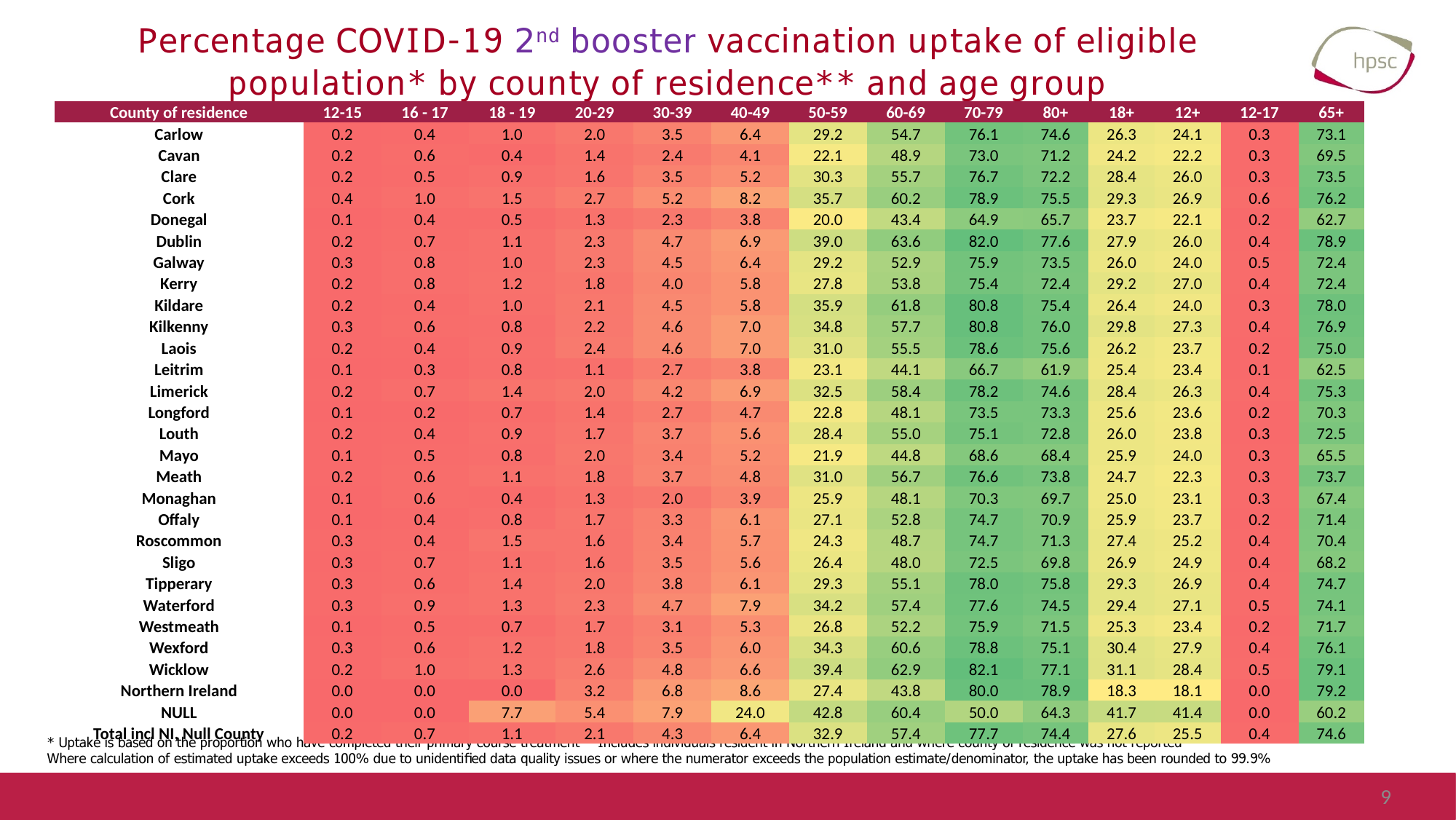

# Percentage COVID-19 2nd booster vaccination uptake of eligible population* by county of residence** and age group
| County of residence | 12-15 | 16 - 17 | 18 - 19 | 20-29 | 30-39 | 40-49 | 50-59 | 60-69 | 70-79 | 80+ | 18+ | 12+ | 12-17 | 65+ |
| --- | --- | --- | --- | --- | --- | --- | --- | --- | --- | --- | --- | --- | --- | --- |
| Carlow | 0.2 | 0.4 | 1.0 | 2.0 | 3.5 | 6.4 | 29.2 | 54.7 | 76.1 | 74.6 | 26.3 | 24.1 | 0.3 | 73.1 |
| Cavan | 0.2 | 0.6 | 0.4 | 1.4 | 2.4 | 4.1 | 22.1 | 48.9 | 73.0 | 71.2 | 24.2 | 22.2 | 0.3 | 69.5 |
| Clare | 0.2 | 0.5 | 0.9 | 1.6 | 3.5 | 5.2 | 30.3 | 55.7 | 76.7 | 72.2 | 28.4 | 26.0 | 0.3 | 73.5 |
| Cork | 0.4 | 1.0 | 1.5 | 2.7 | 5.2 | 8.2 | 35.7 | 60.2 | 78.9 | 75.5 | 29.3 | 26.9 | 0.6 | 76.2 |
| Donegal | 0.1 | 0.4 | 0.5 | 1.3 | 2.3 | 3.8 | 20.0 | 43.4 | 64.9 | 65.7 | 23.7 | 22.1 | 0.2 | 62.7 |
| Dublin | 0.2 | 0.7 | 1.1 | 2.3 | 4.7 | 6.9 | 39.0 | 63.6 | 82.0 | 77.6 | 27.9 | 26.0 | 0.4 | 78.9 |
| Galway | 0.3 | 0.8 | 1.0 | 2.3 | 4.5 | 6.4 | 29.2 | 52.9 | 75.9 | 73.5 | 26.0 | 24.0 | 0.5 | 72.4 |
| Kerry | 0.2 | 0.8 | 1.2 | 1.8 | 4.0 | 5.8 | 27.8 | 53.8 | 75.4 | 72.4 | 29.2 | 27.0 | 0.4 | 72.4 |
| Kildare | 0.2 | 0.4 | 1.0 | 2.1 | 4.5 | 5.8 | 35.9 | 61.8 | 80.8 | 75.4 | 26.4 | 24.0 | 0.3 | 78.0 |
| Kilkenny | 0.3 | 0.6 | 0.8 | 2.2 | 4.6 | 7.0 | 34.8 | 57.7 | 80.8 | 76.0 | 29.8 | 27.3 | 0.4 | 76.9 |
| Laois | 0.2 | 0.4 | 0.9 | 2.4 | 4.6 | 7.0 | 31.0 | 55.5 | 78.6 | 75.6 | 26.2 | 23.7 | 0.2 | 75.0 |
| Leitrim | 0.1 | 0.3 | 0.8 | 1.1 | 2.7 | 3.8 | 23.1 | 44.1 | 66.7 | 61.9 | 25.4 | 23.4 | 0.1 | 62.5 |
| Limerick | 0.2 | 0.7 | 1.4 | 2.0 | 4.2 | 6.9 | 32.5 | 58.4 | 78.2 | 74.6 | 28.4 | 26.3 | 0.4 | 75.3 |
| Longford | 0.1 | 0.2 | 0.7 | 1.4 | 2.7 | 4.7 | 22.8 | 48.1 | 73.5 | 73.3 | 25.6 | 23.6 | 0.2 | 70.3 |
| Louth | 0.2 | 0.4 | 0.9 | 1.7 | 3.7 | 5.6 | 28.4 | 55.0 | 75.1 | 72.8 | 26.0 | 23.8 | 0.3 | 72.5 |
| Mayo | 0.1 | 0.5 | 0.8 | 2.0 | 3.4 | 5.2 | 21.9 | 44.8 | 68.6 | 68.4 | 25.9 | 24.0 | 0.3 | 65.5 |
| Meath | 0.2 | 0.6 | 1.1 | 1.8 | 3.7 | 4.8 | 31.0 | 56.7 | 76.6 | 73.8 | 24.7 | 22.3 | 0.3 | 73.7 |
| Monaghan | 0.1 | 0.6 | 0.4 | 1.3 | 2.0 | 3.9 | 25.9 | 48.1 | 70.3 | 69.7 | 25.0 | 23.1 | 0.3 | 67.4 |
| Offaly | 0.1 | 0.4 | 0.8 | 1.7 | 3.3 | 6.1 | 27.1 | 52.8 | 74.7 | 70.9 | 25.9 | 23.7 | 0.2 | 71.4 |
| Roscommon | 0.3 | 0.4 | 1.5 | 1.6 | 3.4 | 5.7 | 24.3 | 48.7 | 74.7 | 71.3 | 27.4 | 25.2 | 0.4 | 70.4 |
| Sligo | 0.3 | 0.7 | 1.1 | 1.6 | 3.5 | 5.6 | 26.4 | 48.0 | 72.5 | 69.8 | 26.9 | 24.9 | 0.4 | 68.2 |
| Tipperary | 0.3 | 0.6 | 1.4 | 2.0 | 3.8 | 6.1 | 29.3 | 55.1 | 78.0 | 75.8 | 29.3 | 26.9 | 0.4 | 74.7 |
| Waterford | 0.3 | 0.9 | 1.3 | 2.3 | 4.7 | 7.9 | 34.2 | 57.4 | 77.6 | 74.5 | 29.4 | 27.1 | 0.5 | 74.1 |
| Westmeath | 0.1 | 0.5 | 0.7 | 1.7 | 3.1 | 5.3 | 26.8 | 52.2 | 75.9 | 71.5 | 25.3 | 23.4 | 0.2 | 71.7 |
| Wexford | 0.3 | 0.6 | 1.2 | 1.8 | 3.5 | 6.0 | 34.3 | 60.6 | 78.8 | 75.1 | 30.4 | 27.9 | 0.4 | 76.1 |
| Wicklow | 0.2 | 1.0 | 1.3 | 2.6 | 4.8 | 6.6 | 39.4 | 62.9 | 82.1 | 77.1 | 31.1 | 28.4 | 0.5 | 79.1 |
| Northern Ireland | 0.0 | 0.0 | 0.0 | 3.2 | 6.8 | 8.6 | 27.4 | 43.8 | 80.0 | 78.9 | 18.3 | 18.1 | 0.0 | 79.2 |
| NULL | 0.0 | 0.0 | 7.7 | 5.4 | 7.9 | 24.0 | 42.8 | 60.4 | 50.0 | 64.3 | 41.7 | 41.4 | 0.0 | 60.2 |
| Total incl NI, Null County | 0.2 | 0.7 | 1.1 | 2.1 | 4.3 | 6.4 | 32.9 | 57.4 | 77.7 | 74.4 | 27.6 | 25.5 | 0.4 | 74.6 |
* Uptake is based on the proportion who have completed their primary course treatment **Includes individuals resident in Northern Ireland and where county of residence was not reported
Where calculation of estimated uptake exceeds 100% due to unidentified data quality issues or where the numerator exceeds the population estimate/denominator, the uptake has been rounded to 99.9%
9